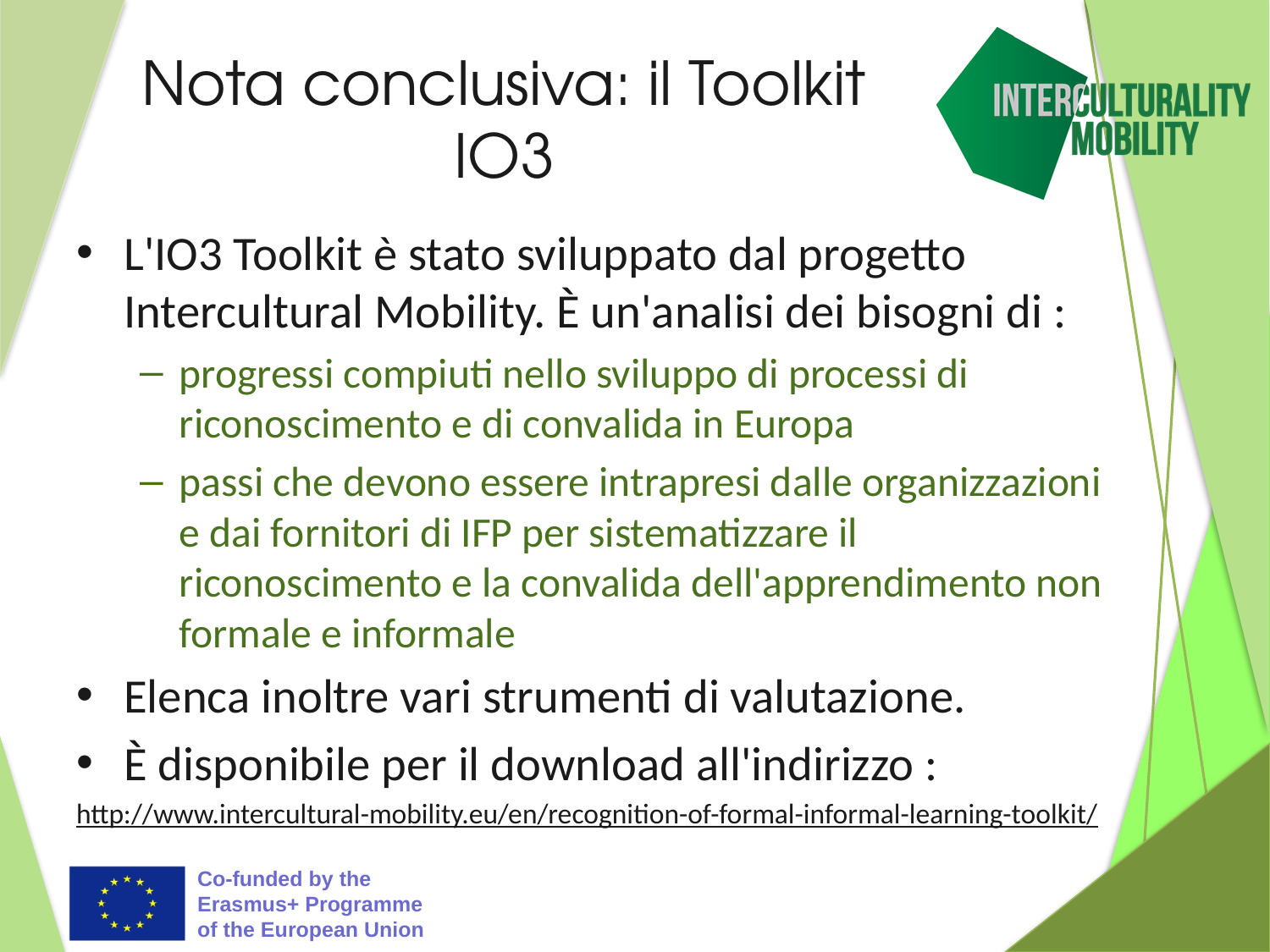

# Nota conclusiva: il Toolkit IO3
L'IO3 Toolkit è stato sviluppato dal progetto Intercultural Mobility. È un'analisi dei bisogni di :
progressi compiuti nello sviluppo di processi di riconoscimento e di convalida in Europa
passi che devono essere intrapresi dalle organizzazioni e dai fornitori di IFP per sistematizzare il riconoscimento e la convalida dell'apprendimento non formale e informale
Elenca inoltre vari strumenti di valutazione.
È disponibile per il download all'indirizzo :
http://www.intercultural-mobility.eu/en/recognition-of-formal-informal-learning-toolkit/